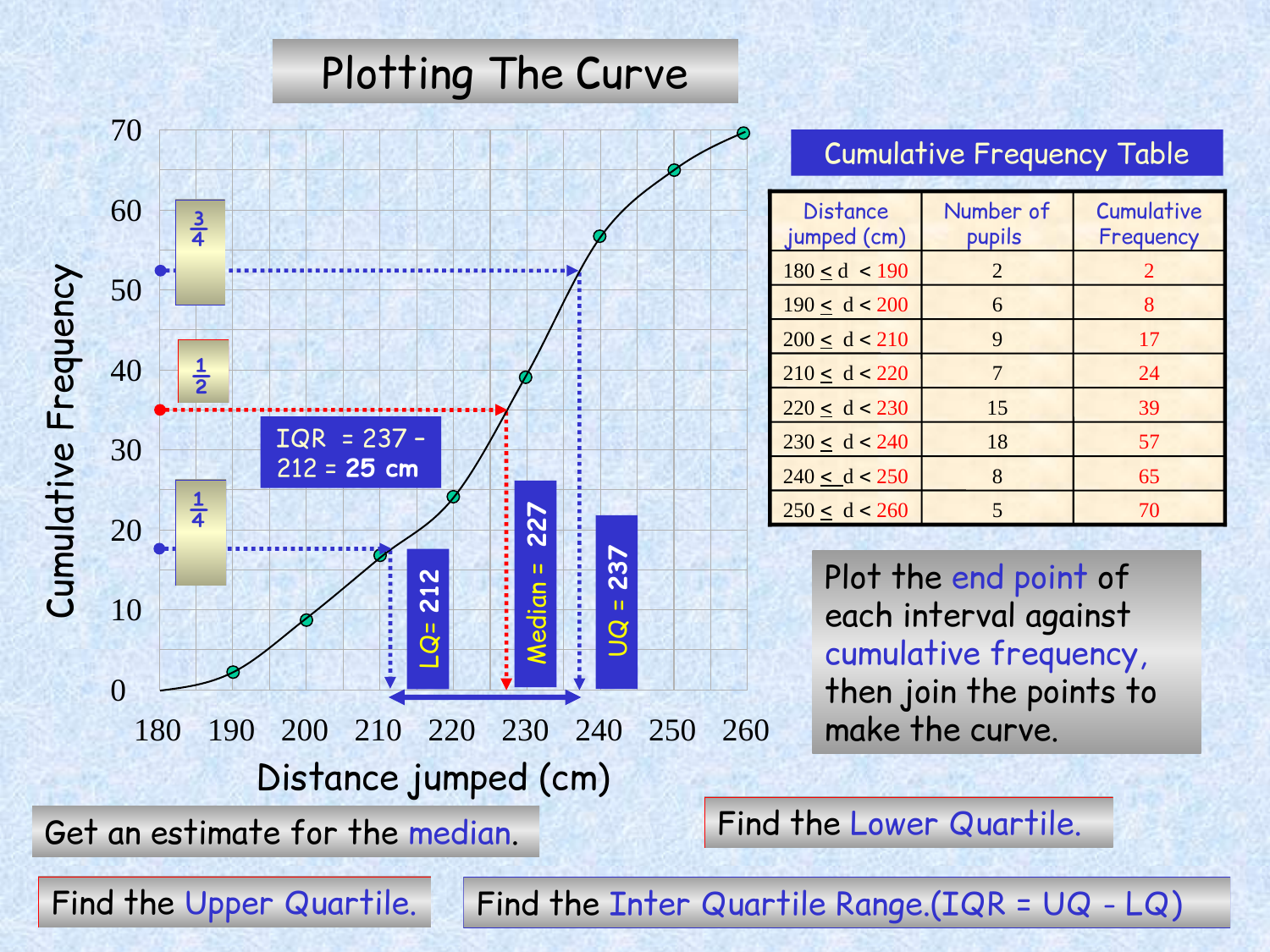

Plotting The Curve
70

60

50

40

Cumulative Frequency

30

20

10

0
180
190
200
210
220
230
240
250
260
Distance jumped (cm)
Cumulative Frequency Table
Distance jumped (cm)

Number of pupils

Cumulative Frequency

180 < d  < 190

2
2
190 <  d < 200

6
8
200 <  d < 210

9
17
210 <  d < 220

7
24
220 <  d < 230

15
39
230 <  d < 240

18
57
240 <  d < 250

8
65
250 <  d < 260

5
70

¾

UQ = 237
½

Median =  227
IQR  = 237 – 212 = 25 cm
¼

LQ= 212

Plot the end point of each interval against cumulative frequency, then join the points to make the curve.

Find the Lower Quartile.
Get an estimate for the median.
Find the Upper Quartile.
Find the Inter Quartile Range.(IQR = UQ - LQ)